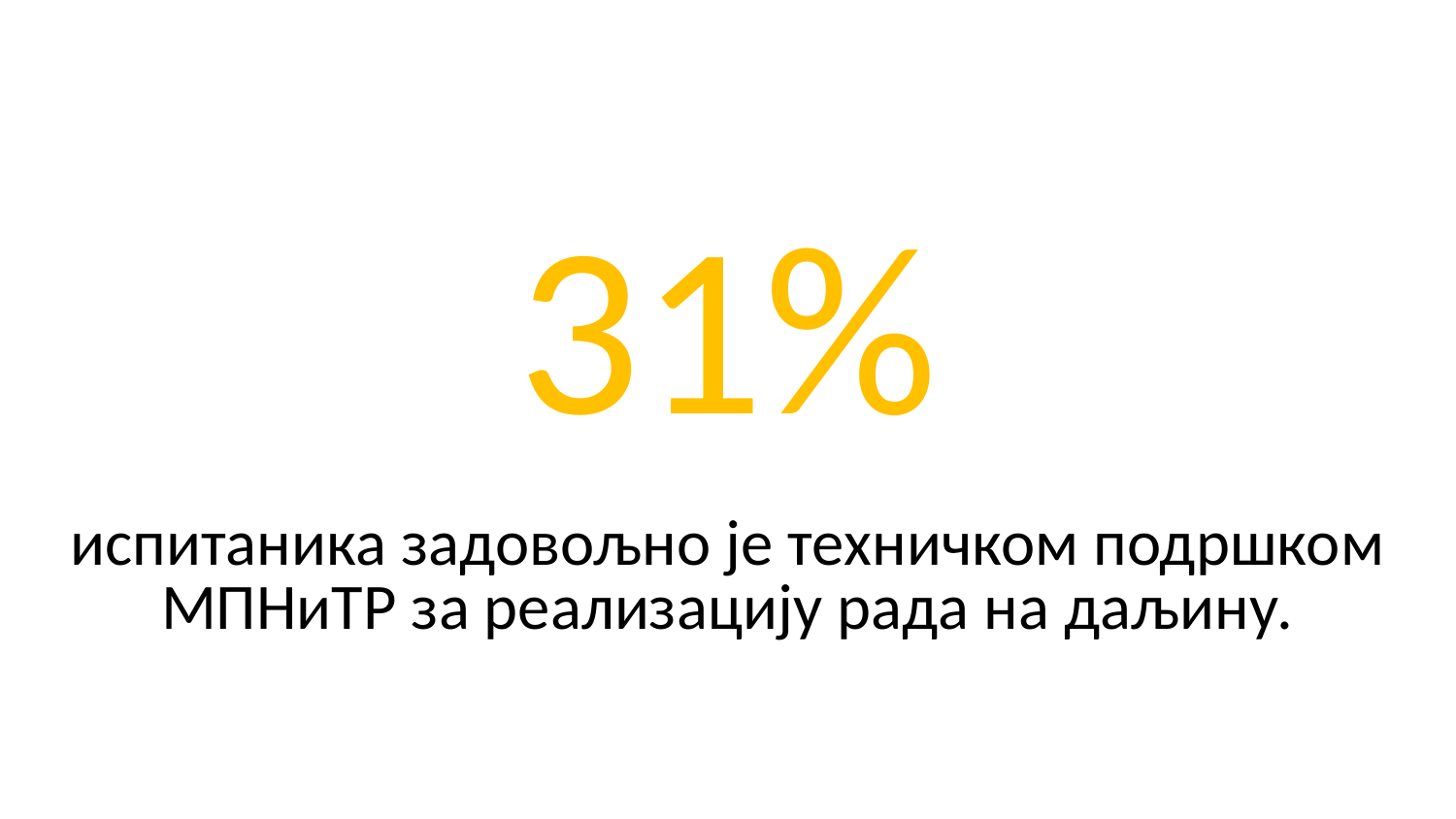

# 31%
испитаника задовољно је техничком подршком МПНиТР за реализацију рада на даљину.